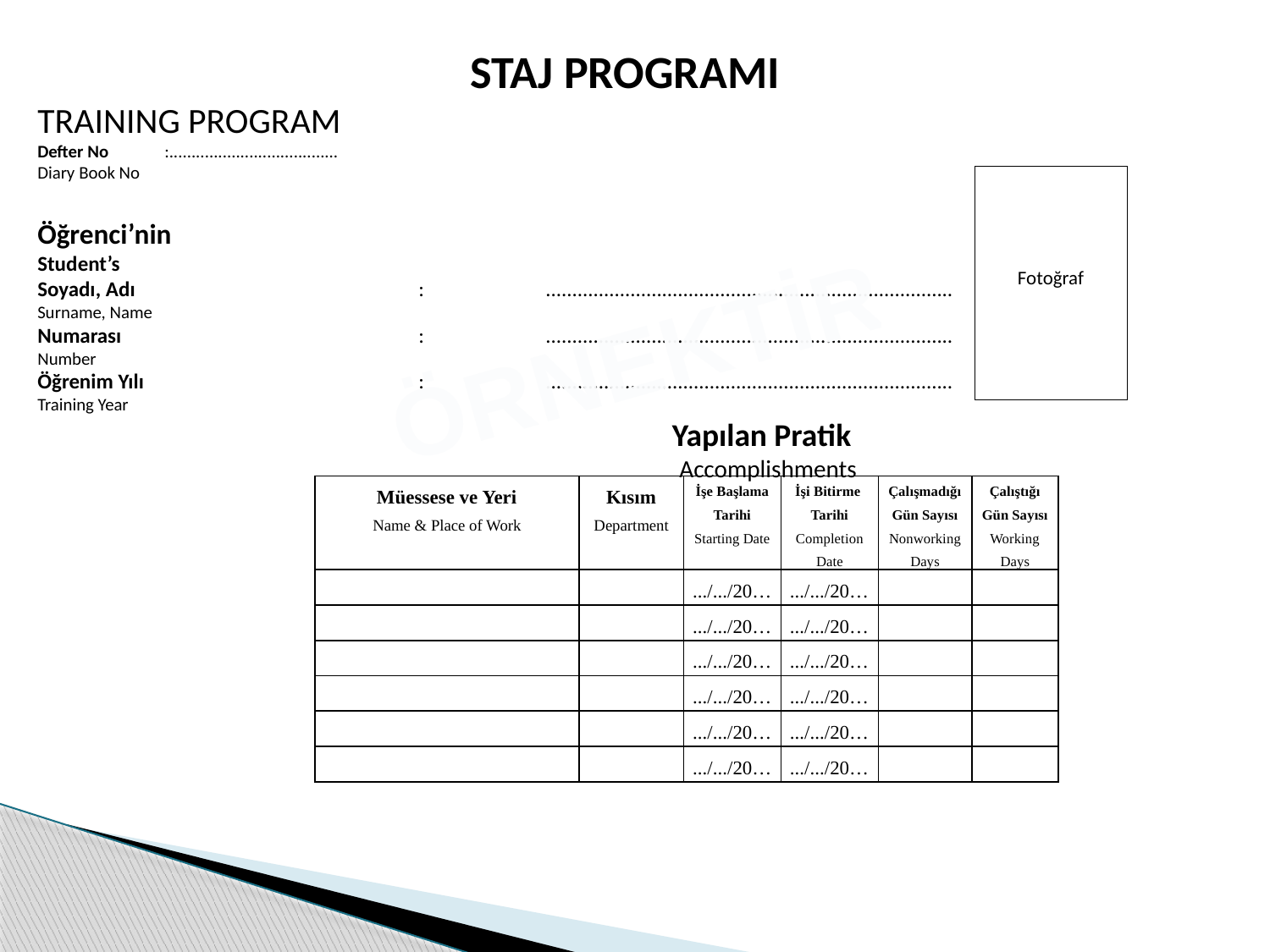

STAJ PROGRAMI
TRAINING PROGRAM
Defter No	:......................................
Diary Book No

Öğrenci’nin
Student’s
Soyadı, Adı			:	.............................................................................
Surname, Name
Numarası			:	.............................................................................
Number
Öğrenim Yılı			:	.............................................................................
Training Year
                                      Yapılan Pratik
                                                    Accomplishments

Fotoğraf
ÖRNEKTİR
| Müessese ve Yeri Name & Place of Work | Kısım Department | İşe Başlama Tarihi Starting Date | İşi Bitirme Tarihi Completion Date | Çalışmadığı Gün Sayısı Nonworking Days | Çalıştığı Gün Sayısı Working Days |
| --- | --- | --- | --- | --- | --- |
|  |  | .../.../20… | .../.../20… |  |  |
|  |  | .../.../20… | .../.../20… |  |  |
|  |  | .../.../20… | .../.../20… |  |  |
|  |  | .../.../20… | .../.../20… |  |  |
|  |  | .../.../20… | .../.../20… |  |  |
|  |  | .../.../20… | .../.../20… |  |  |